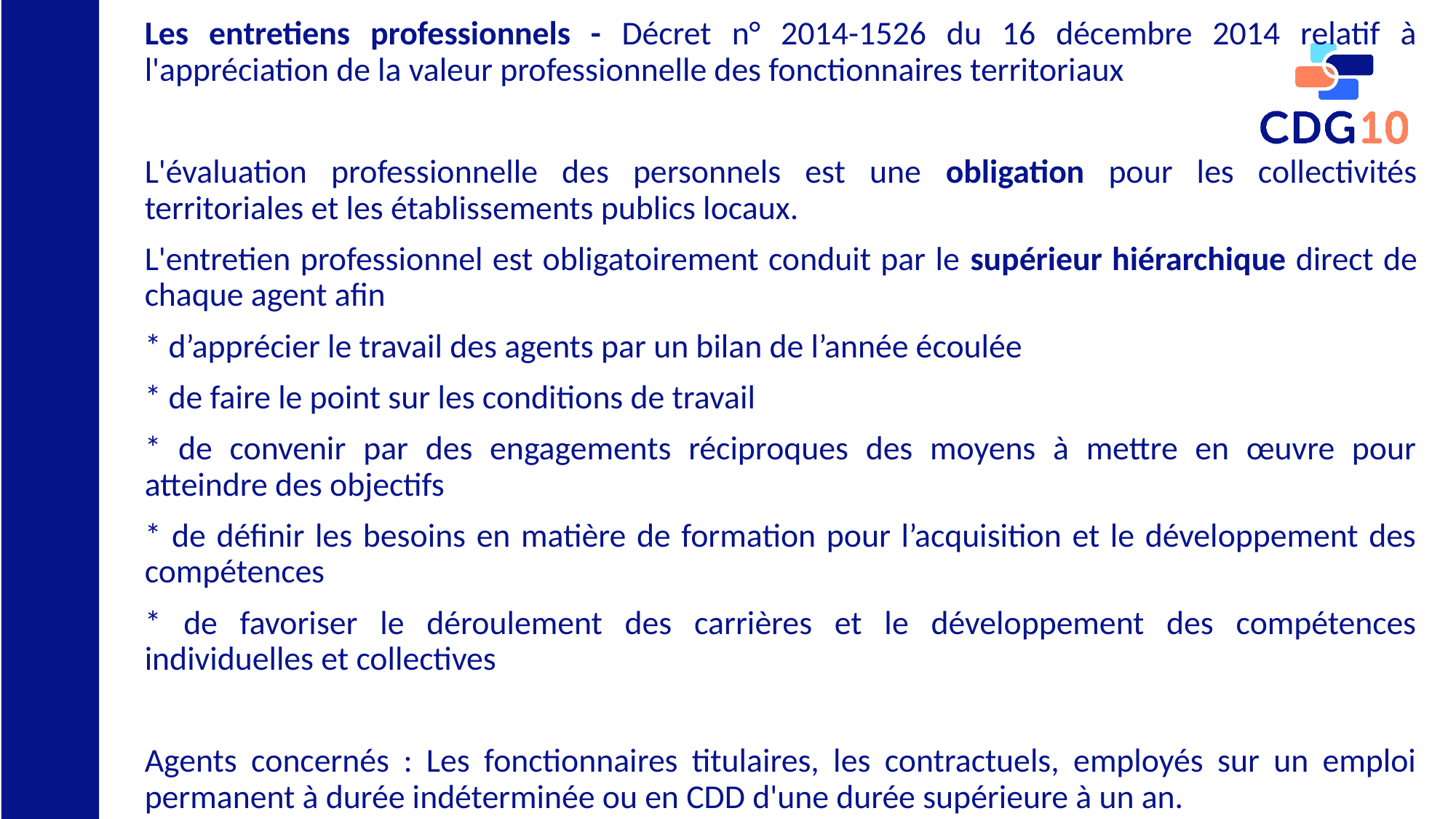

Les entretiens professionnels - Décret n° 2014-1526 du 16 décembre 2014 relatif à l'appréciation de la valeur professionnelle des fonctionnaires territoriaux

L'évaluation professionnelle des personnels est une obligation pour les collectivités territoriales et les établissements publics locaux.
L'entretien professionnel est obligatoirement conduit par le supérieur hiérarchique direct de chaque agent afin
* d’apprécier le travail des agents par un bilan de l’année écoulée
* de faire le point sur les conditions de travail
* de convenir par des engagements réciproques des moyens à mettre en œuvre pour atteindre des objectifs
* de définir les besoins en matière de formation pour l’acquisition et le développement des compétences
* de favoriser le déroulement des carrières et le développement des compétences individuelles et collectives

Agents concernés : Les fonctionnaires titulaires, les contractuels, employés sur un emploi permanent à durée indéterminée ou en CDD d'une durée supérieure à un an.